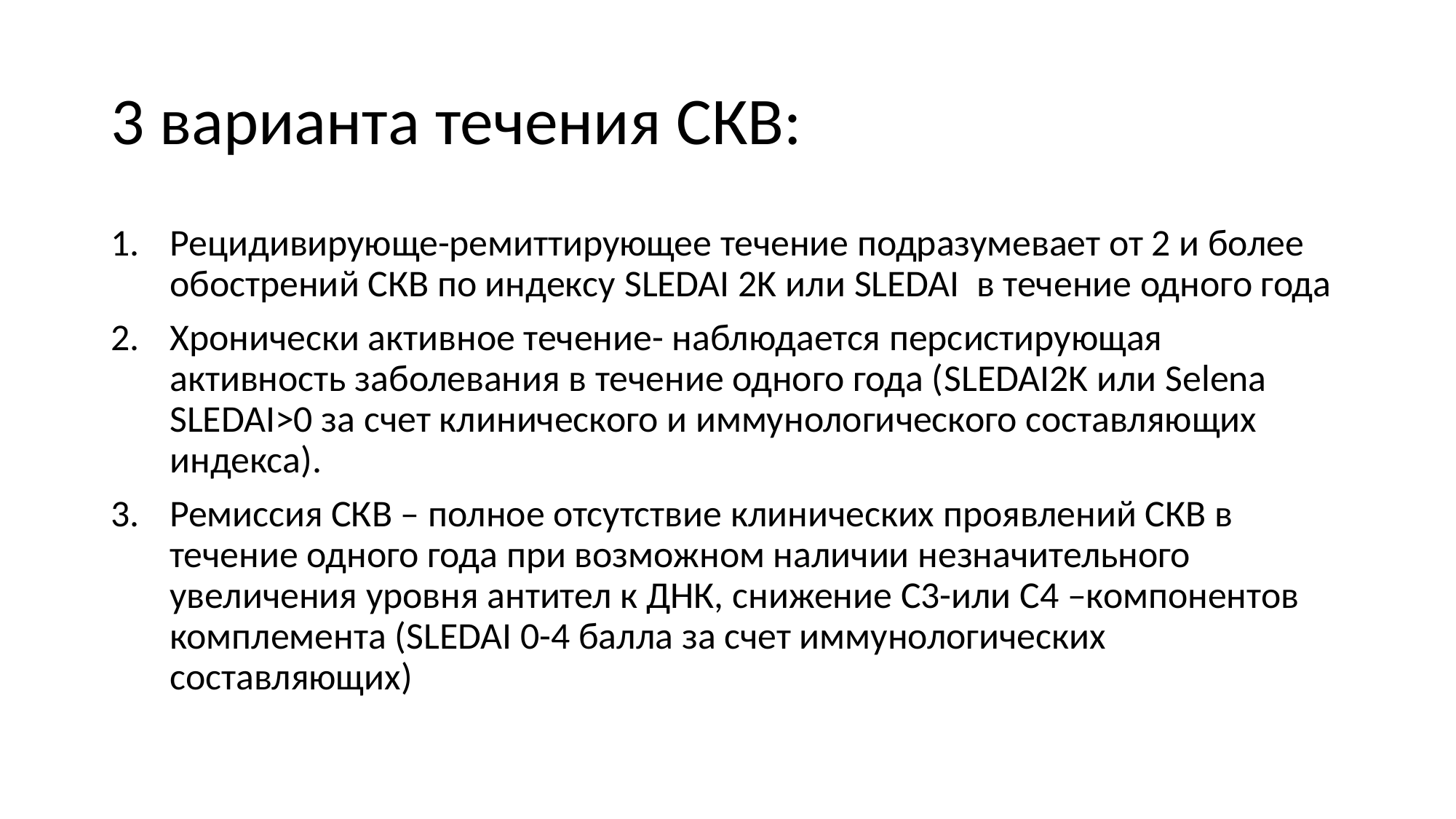

# 3 варианта течения СКВ:
Рецидивирующе-ремиттирующее течение подразумевает от 2 и более обострений СКВ по индексу SLEDAI 2K или SLEDAI  в течение одного года
Хронически активное течение- наблюдается персистирующая активность заболевания в течение одного года (SLEDAI2K или Selena SLEDAI>0 за счет клинического и иммунологического составляющих индекса).
Ремиссия СКВ – полное отсутствие клинических проявлений СКВ в течение одного года при возможном наличии незначительного увеличения уровня антител к ДНК, снижение С3-или С4 –компонентов комплемента (SLEDAI 0-4 балла за счет иммунологических составляющих)